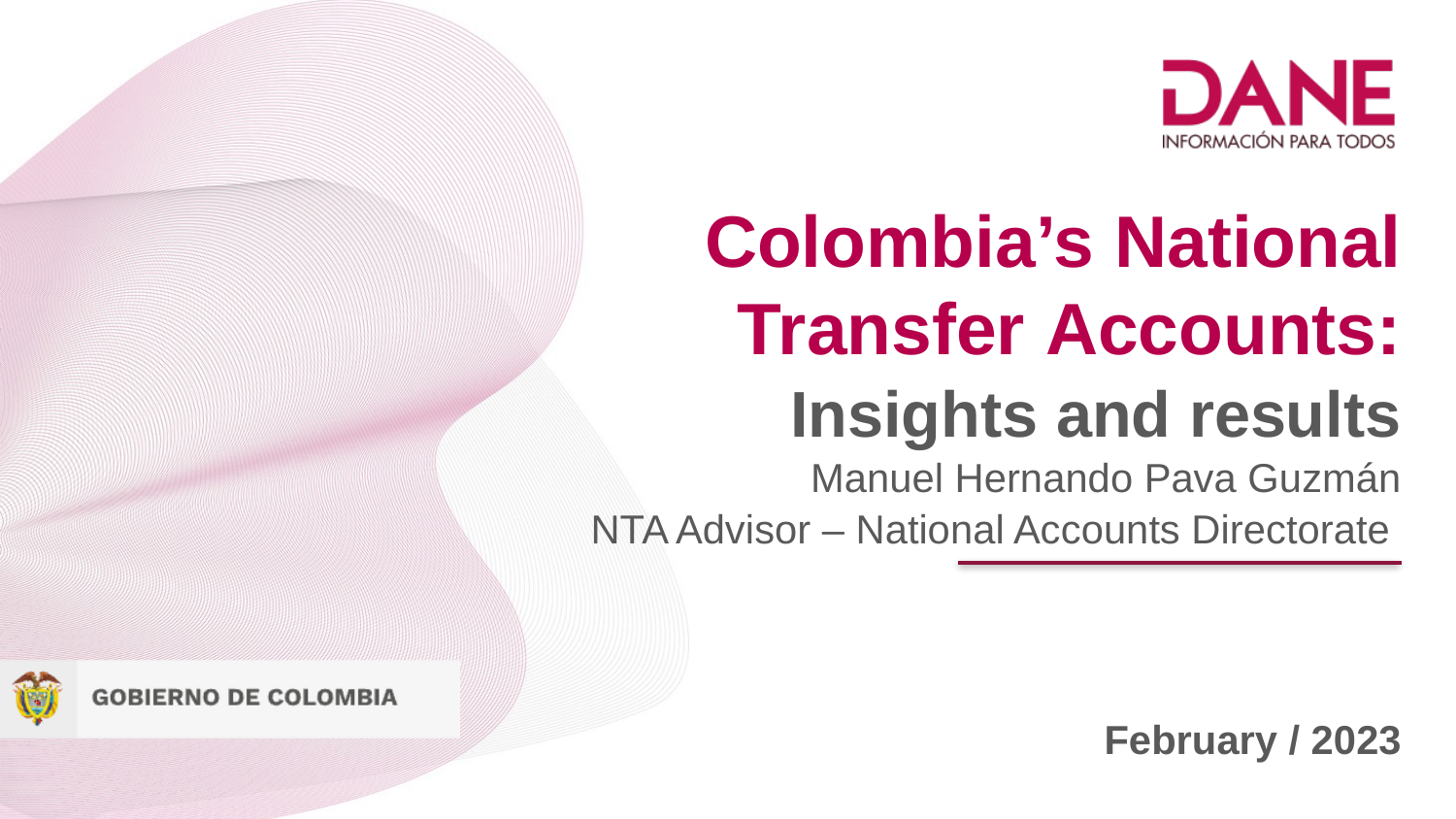

Colombia’s National Transfer Accounts:
Insights and results
Manuel Hernando Pava Guzmán
NTA Advisor – National Accounts Directorate

February / 2023